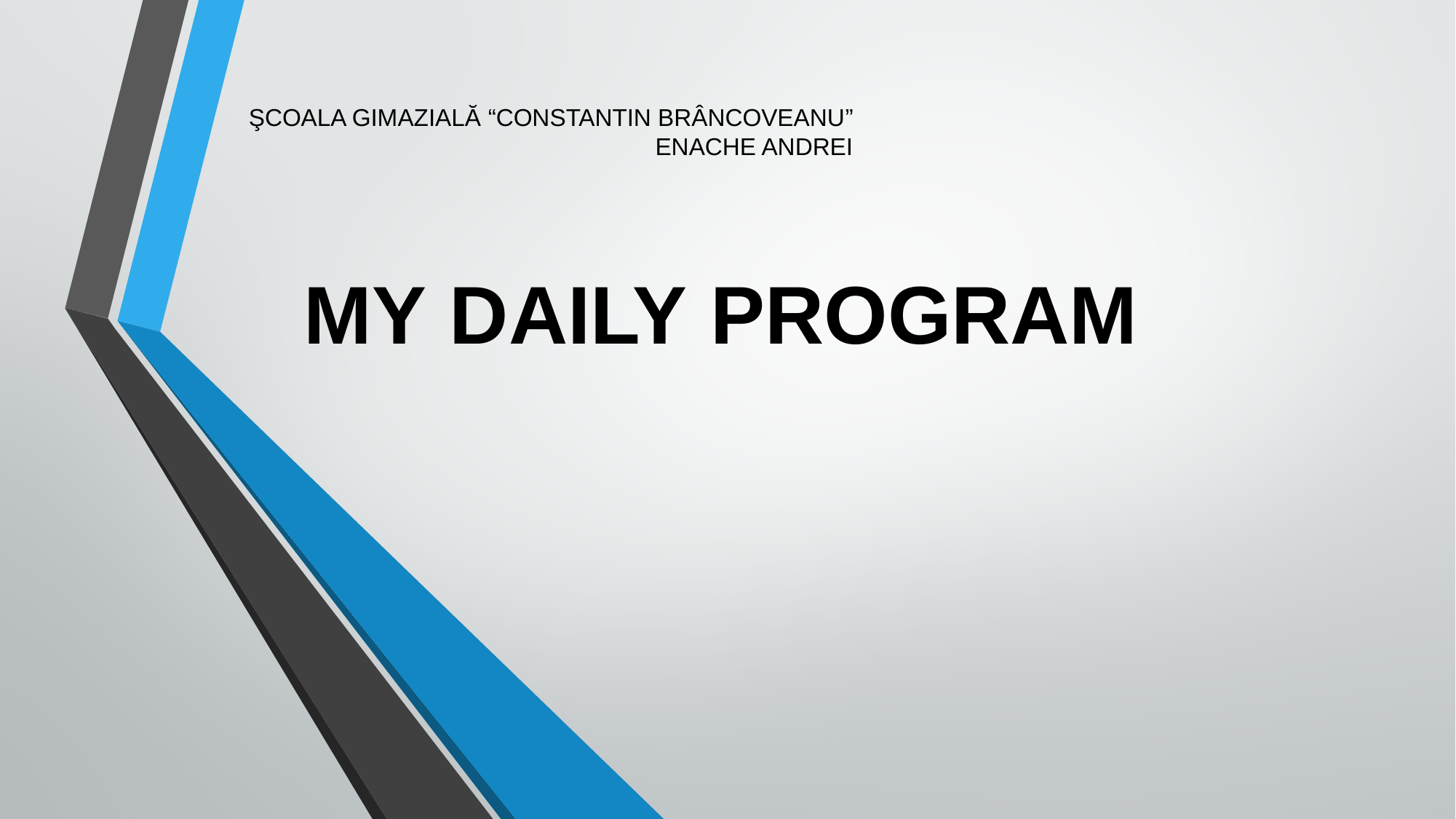

# ŞCOALA GIMAZIALĂ “CONSTANTIN BRÂNCOVEANU” ENACHE ANDREI
MY DAILY PROGRAM